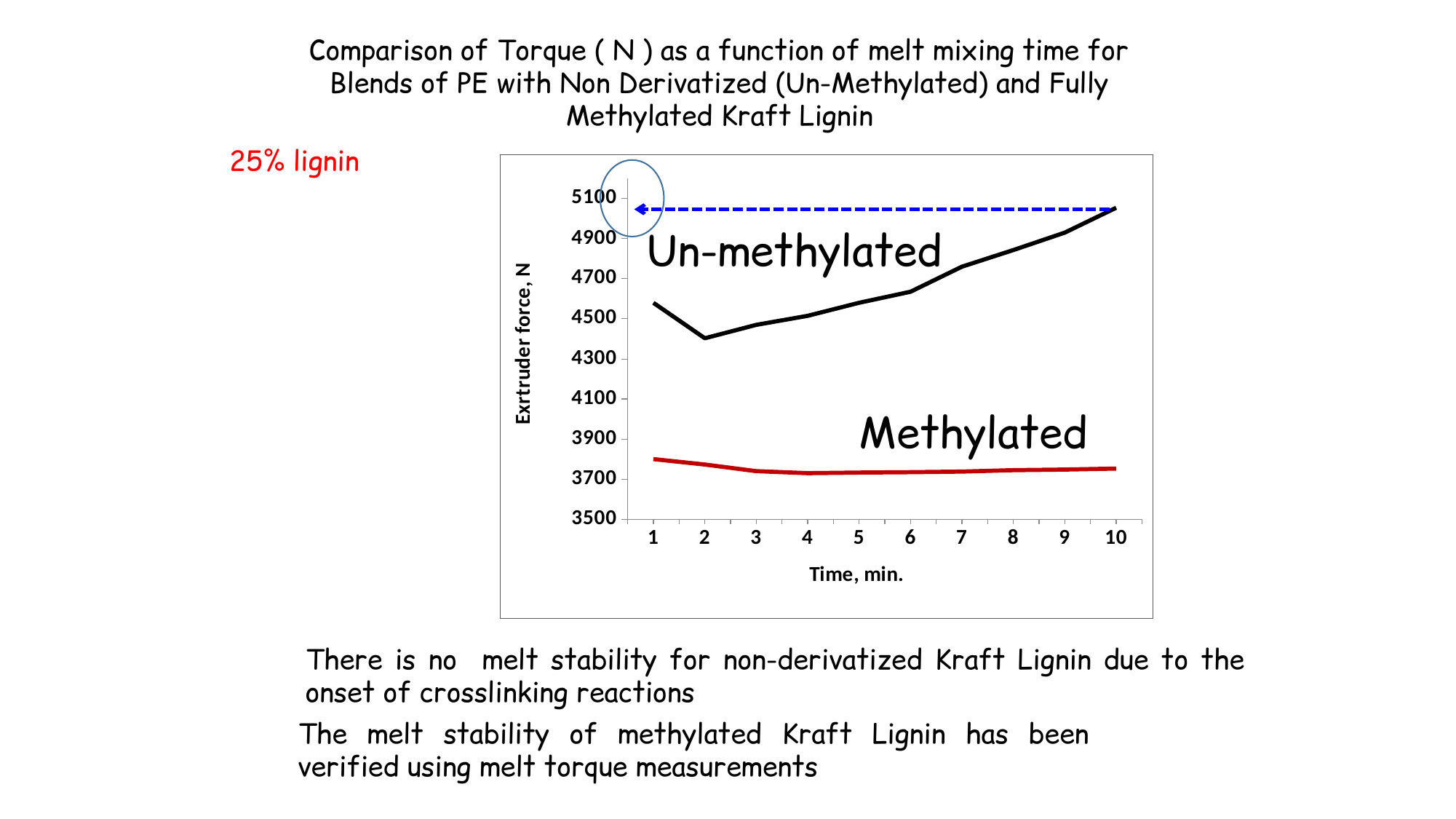

Comparison of Torque ( N ) as a function of melt mixing time for Blends of PE with Non Derivatized (Un-Methylated) and Fully Methylated Kraft Lignin
25% lignin

### Chart

| Category | 75%PP-25% Lignin | 75%PP-25% Methylated Lignin |
|---|---|---|
Un-methylated
Methylated
There is no  melt stability for non-derivatized Kraft Lignin due to the onset of crosslinking reactions
The melt stability of methylated Kraft Lignin has been verified using melt torque measurements